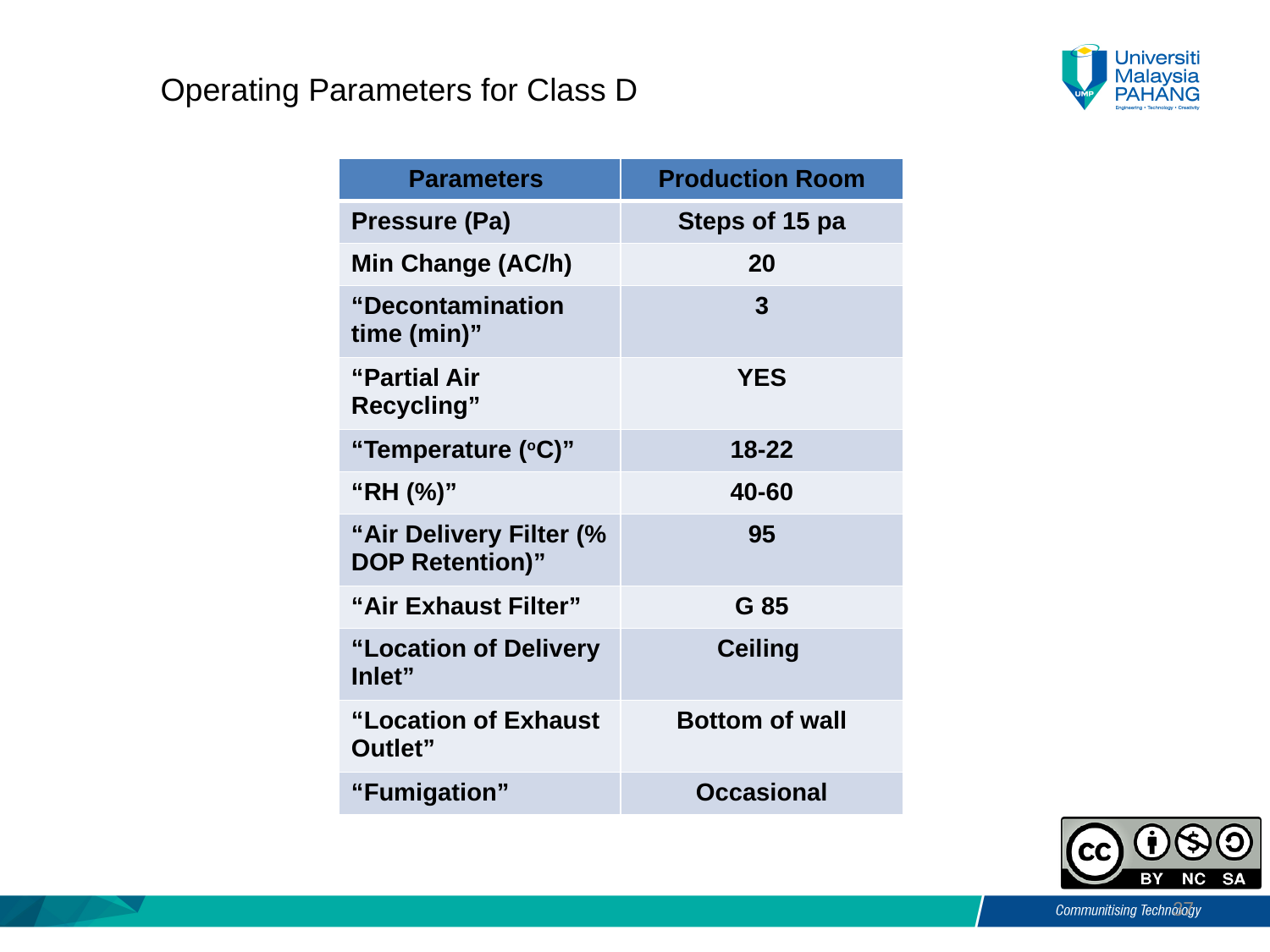

Operating Parameters for Class D
| Parameters | Production Room |
| --- | --- |
| Pressure (Pa) | Steps of 15 pa |
| Min Change (AC/h) | 20 |
| “Decontamination time (min)” | 3 |
| “Partial Air Recycling” | YES |
| “Temperature (oC)” | 18-22 |
| “RH (%)” | 40-60 |
| “Air Delivery Filter (% DOP Retention)” | 95 |
| “Air Exhaust Filter” | G 85 |
| “Location of Delivery Inlet” | Ceiling |
| “Location of Exhaust Outlet” | Bottom of wall |
| “Fumigation” | Occasional |
37